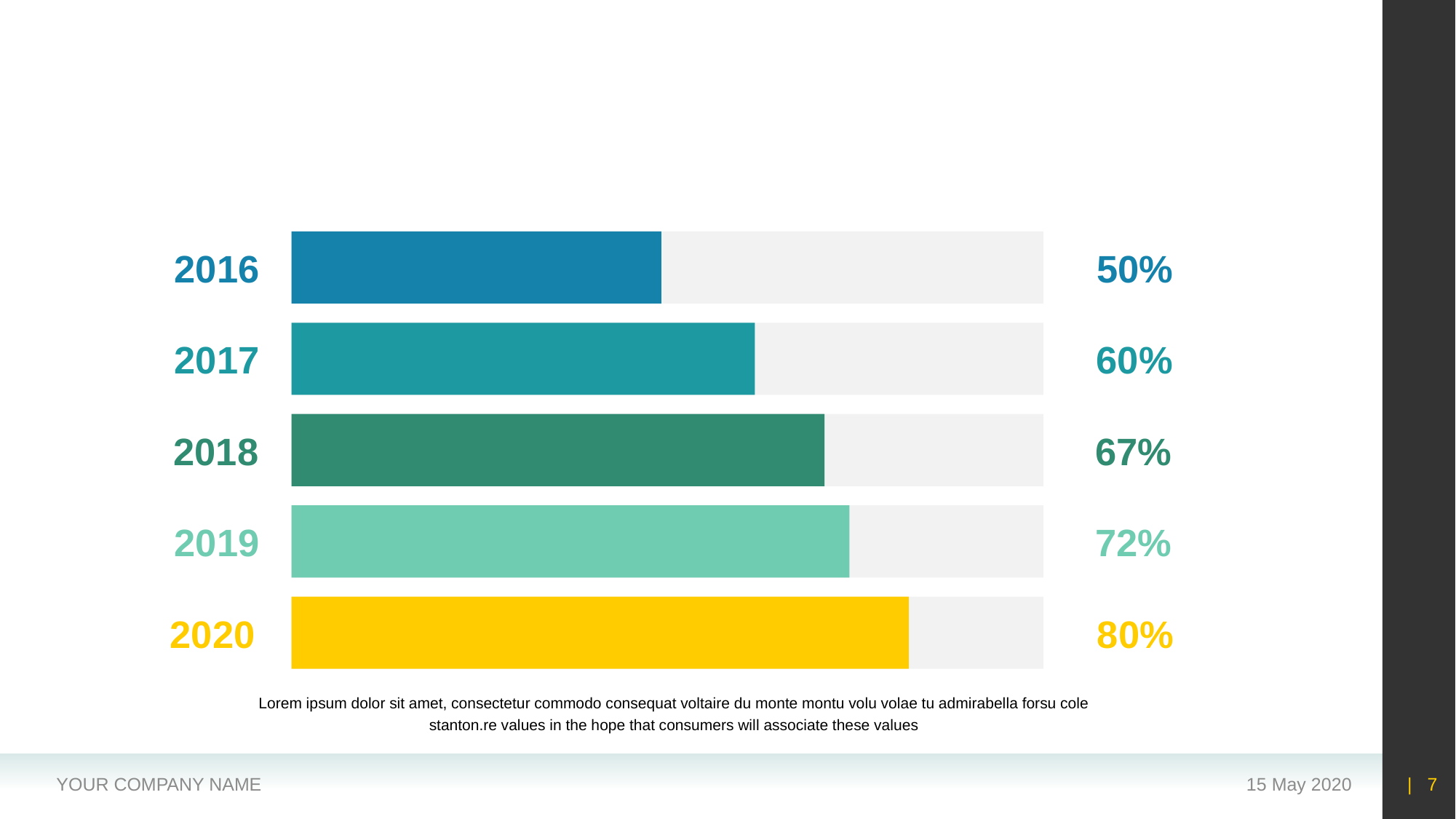

#

2016
50%

2017
60%

2018
67%

2019
72%

2020
80%
Lorem ipsum dolor sit amet, consectetur commodo consequat voltaire du monte montu volu volae tu admirabella forsu cole stanton.re values in the hope that consumers will associate these values
YOUR COMPANY NAME
15 May 2020
|   7